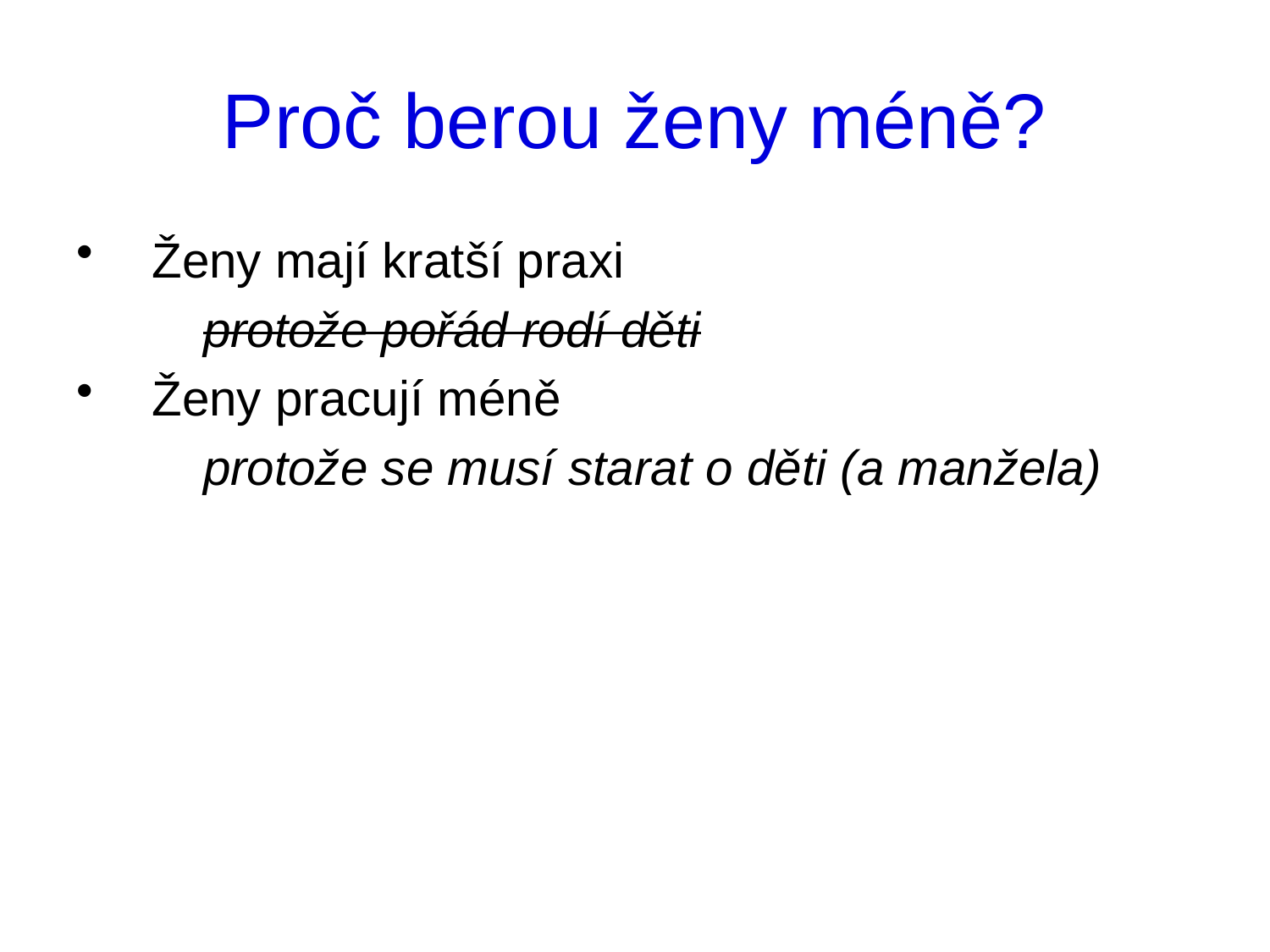

# Proč berou ženy méně?
Ženy mají kratší praxi
	protože pořád rodí děti
Ženy pracují méně
	protože se musí starat o děti (a manžela)